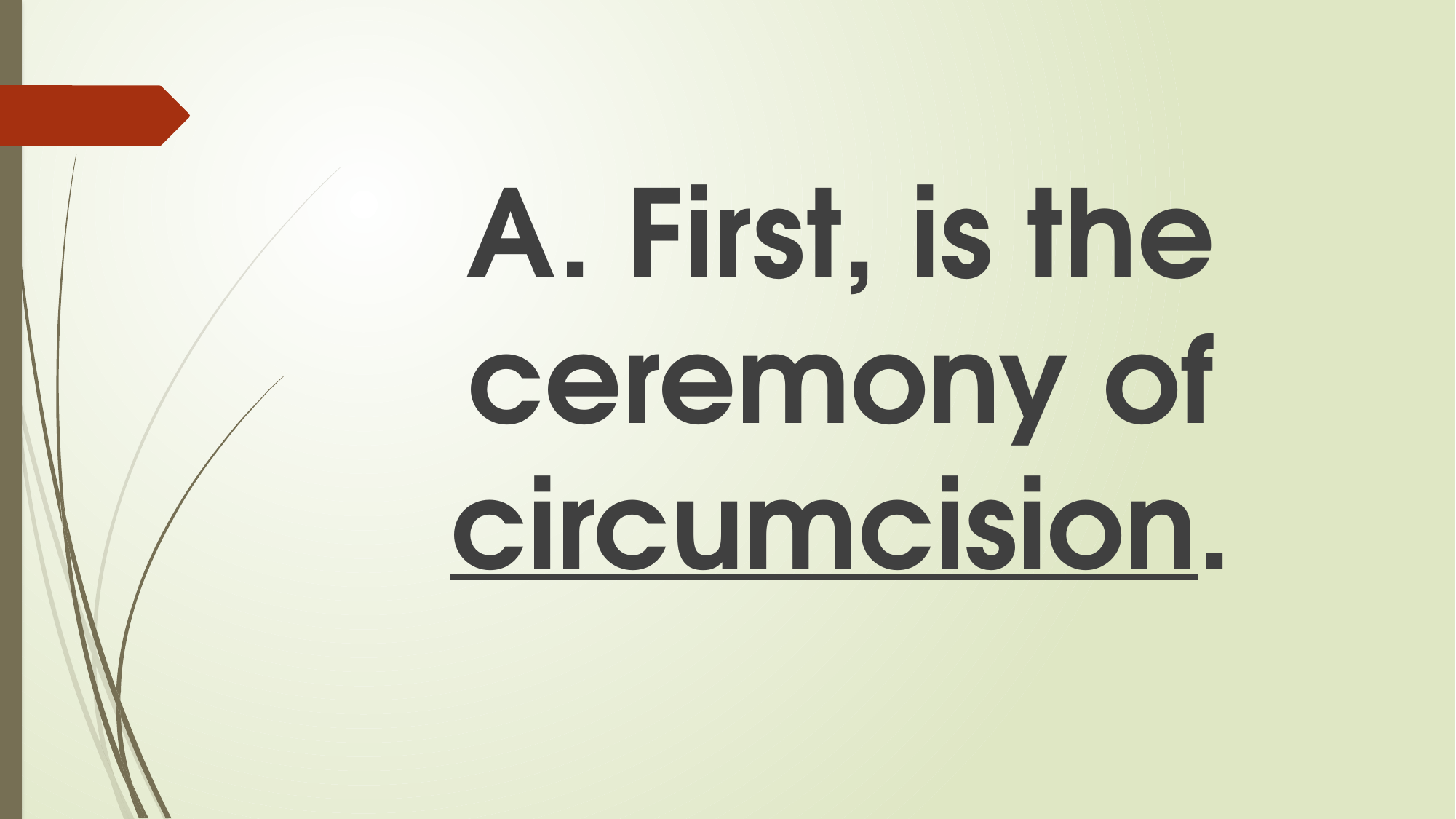

#
A. First, is the ceremony of circumcision.